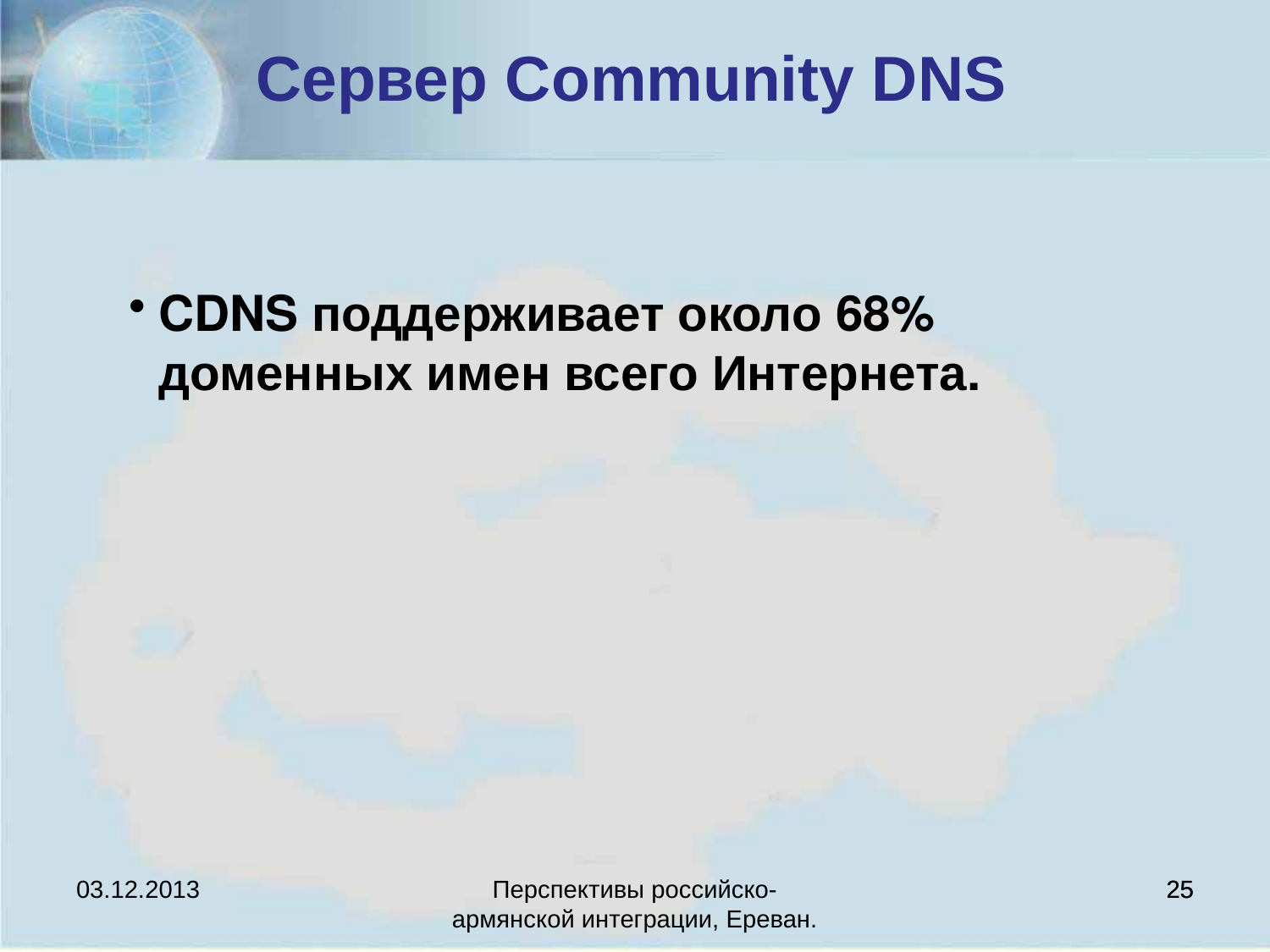

Сервер Community DNS
CDNS поддерживает около 68% доменных имен всего Интернета.
03.12.2013
Перспективы российско-армянской интеграции, Ереван.
25
25